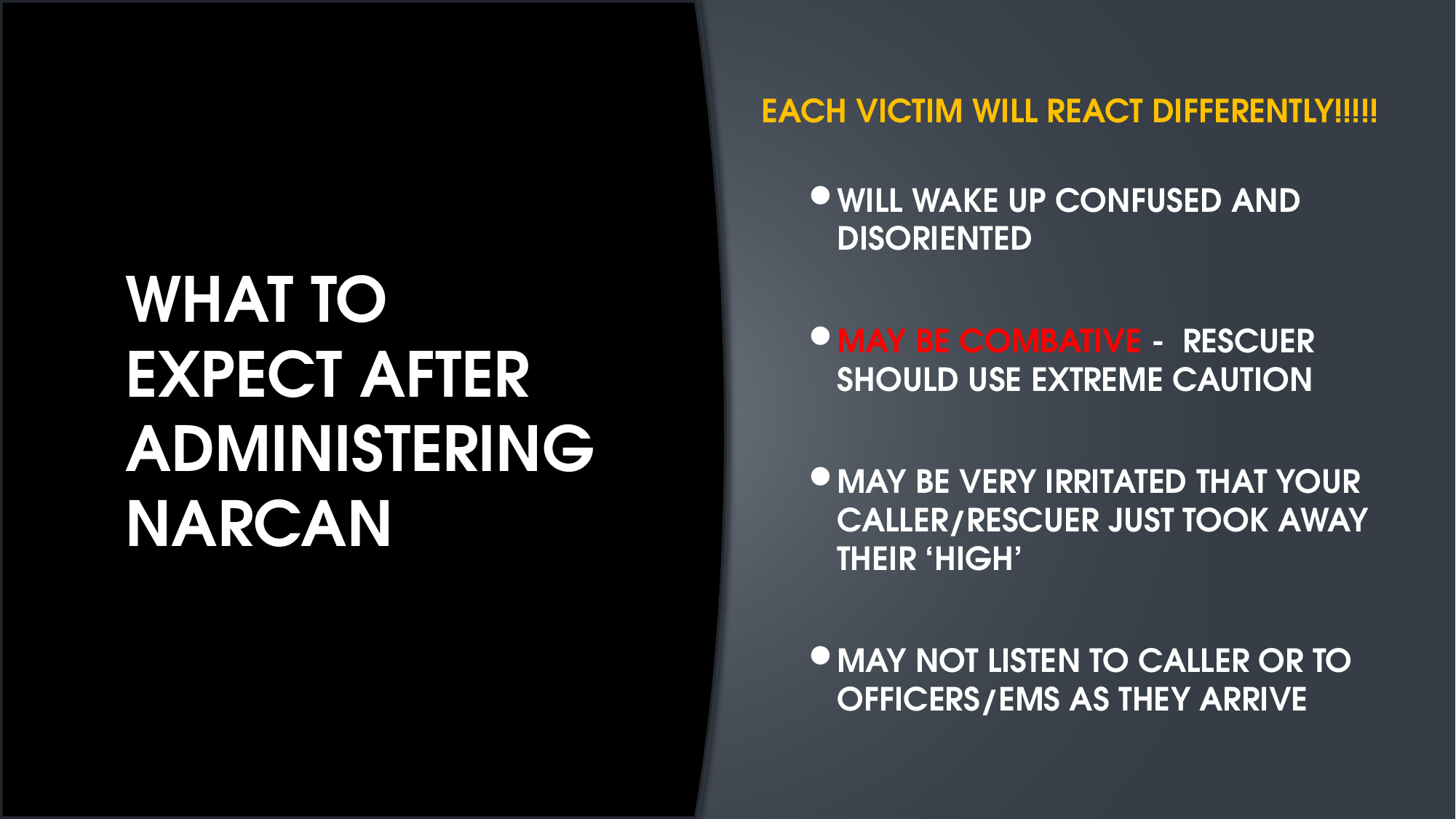

# What to expect after administering narcan
Each victim will react differently!!!!!

will wake up confused and disoriented

May be combative -  rescuer should use extreme caution

May be very irritated that your caller/rescuer just took away their ‘high’

may not listen to caller or to officers/EMS as they arrive